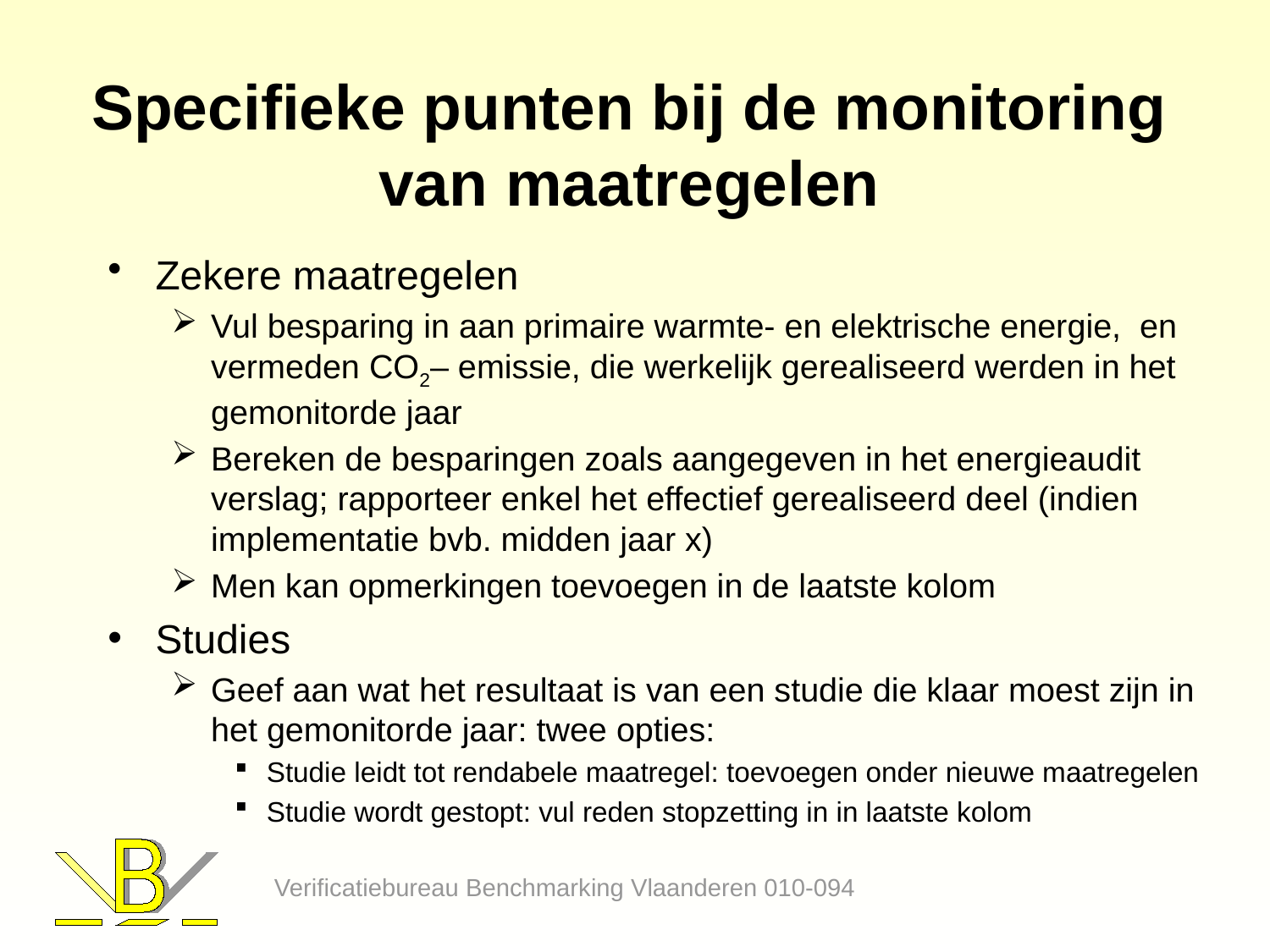

# Specifieke punten bij de monitoring van maatregelen
Zekere maatregelen
Vul besparing in aan primaire warmte- en elektrische energie,  en vermeden CO2– emissie, die werkelijk gerealiseerd werden in het gemonitorde jaar
Bereken de besparingen zoals aangegeven in het energieaudit verslag; rapporteer enkel het effectief gerealiseerd deel (indien implementatie bvb. midden jaar x)
Men kan opmerkingen toevoegen in de laatste kolom
Studies
Geef aan wat het resultaat is van een studie die klaar moest zijn in het gemonitorde jaar: twee opties:
Studie leidt tot rendabele maatregel: toevoegen onder nieuwe maatregelen
Studie wordt gestopt: vul reden stopzetting in in laatste kolom
Verificatiebureau Benchmarking Vlaanderen 010-094